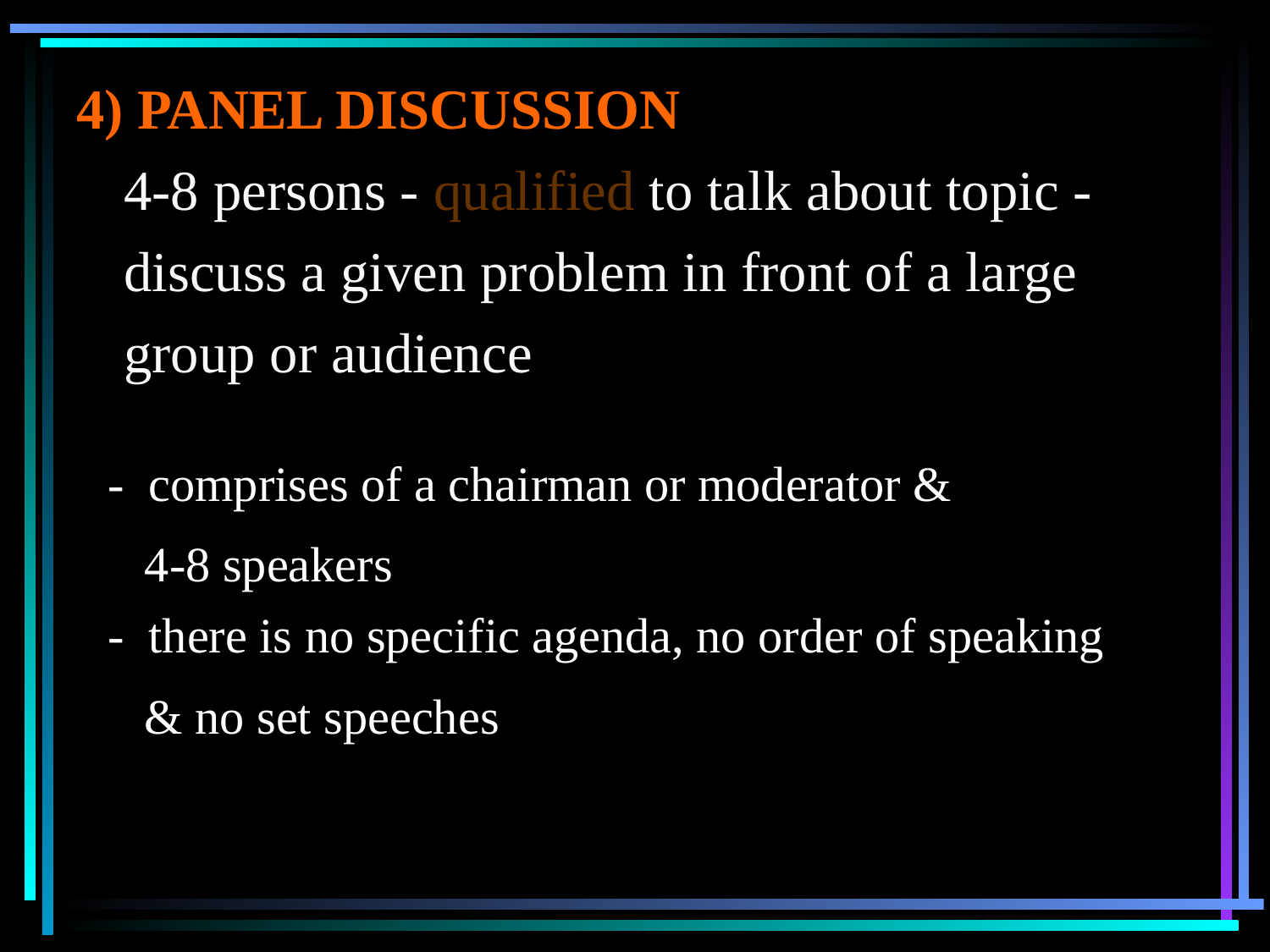

4) PANEL DISCUSSION
4-8 persons - qualified to talk about topic - discuss a given problem in front of a large group or audience
-  comprises of a chairman or moderator &
   4-8 speakers
-  there is no specific agenda, no order of speaking
   & no set speeches